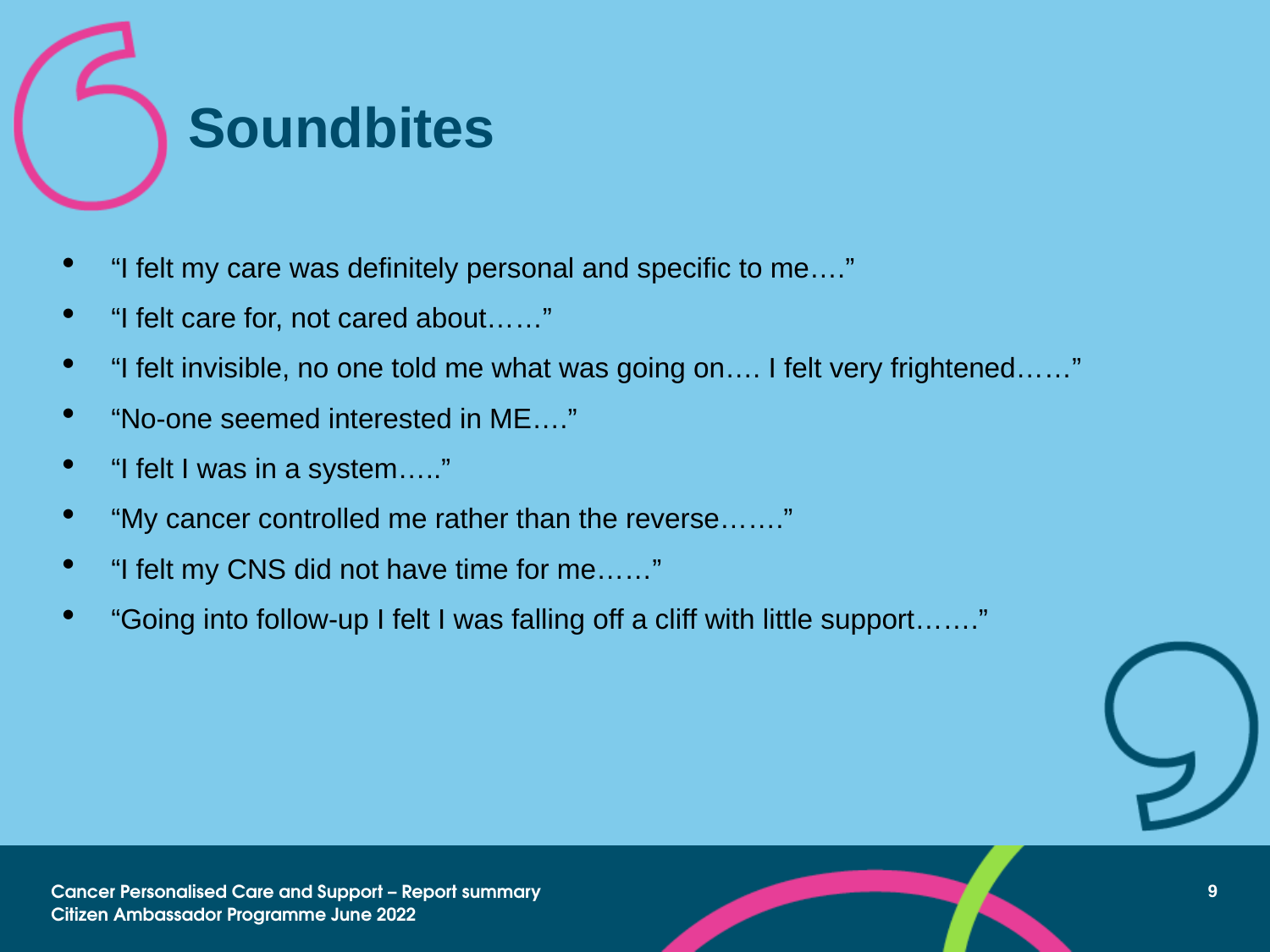

Soundbites

“I felt my care was definitely personal and specific to me….”
“I felt care for, not cared about……”
“I felt invisible, no one told me what was going on…. I felt very frightened……”
“No-one seemed interested in ME….”
“I felt I was in a system…..”
“My cancer controlled me rather than the reverse…….”
“I felt my CNS did not have time for me……”
“Going into follow-up I felt I was falling off a cliff with little support…….”

Cancer Personalised Care and Support – Report summary
Citizen Ambassador Programme June 2022

9